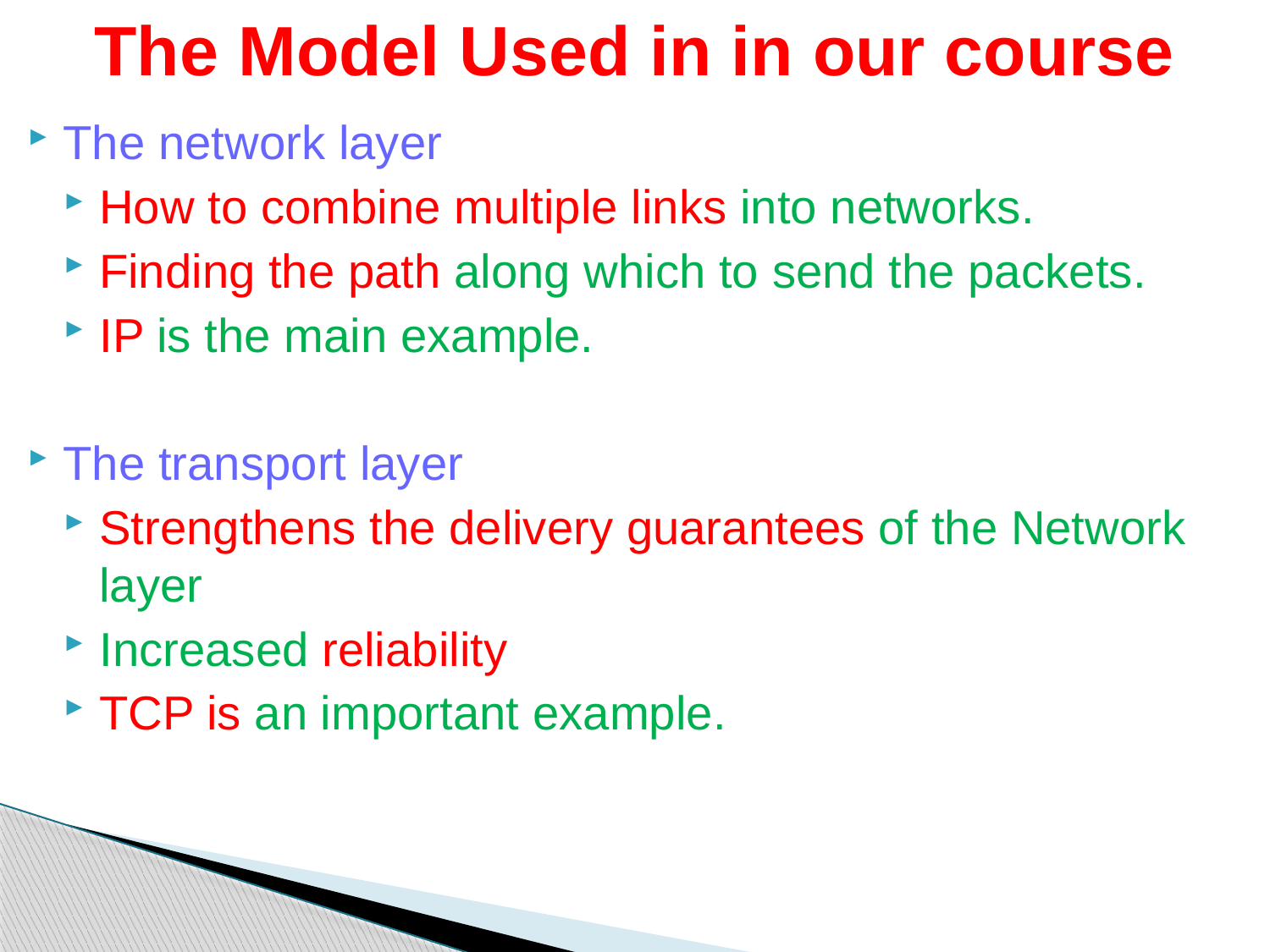

# The Model Used in in our course
The network layer
How to combine multiple links into networks.
Finding the path along which to send the packets.
IP is the main example.

The transport layer
Strengthens the delivery guarantees of the Network layer
Increased reliability
TCP is an important example.